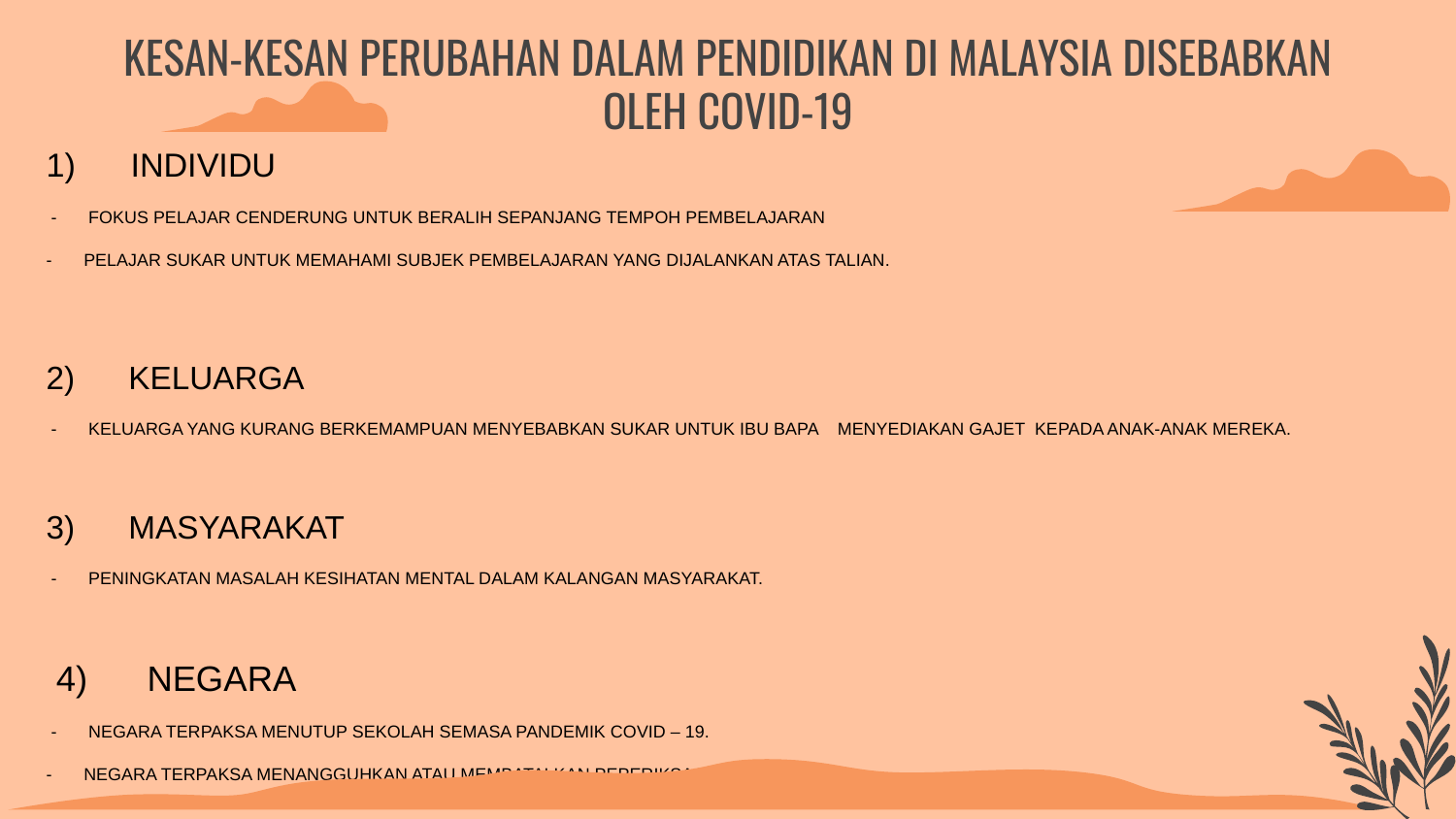

# KESAN-KESAN PERUBAHAN DALAM PENDIDIKAN DI MALAYSIA DISEBABKAN OLEH COVID-19

1)      INDIVIDU
 -          FOKUS PELAJAR CENDERUNG UNTUK BERALIH SEPANJANG TEMPOH PEMBELAJARAN
-          PELAJAR SUKAR UNTUK MEMAHAMI SUBJEK PEMBELAJARAN YANG DIJALANKAN ATAS TALIAN.

2)      KELUARGA
 -          KELUARGA YANG KURANG BERKEMAMPUAN MENYEBABKAN SUKAR UNTUK IBU BAPA    MENYEDIAKAN GAJET  KEPADA ANAK-ANAK MEREKA.

3)      MASYARAKAT
 -          PENINGKATAN MASALAH KESIHATAN MENTAL DALAM KALANGAN MASYARAKAT.

 4)      NEGARA
 -          NEGARA TERPAKSA MENUTUP SEKOLAH SEMASA PANDEMIK COVID – 19.
-          NEGARA TERPAKSA MENANGGUHKAN ATAU MEMBATALKAN PEPERIKSAAN PENTING.